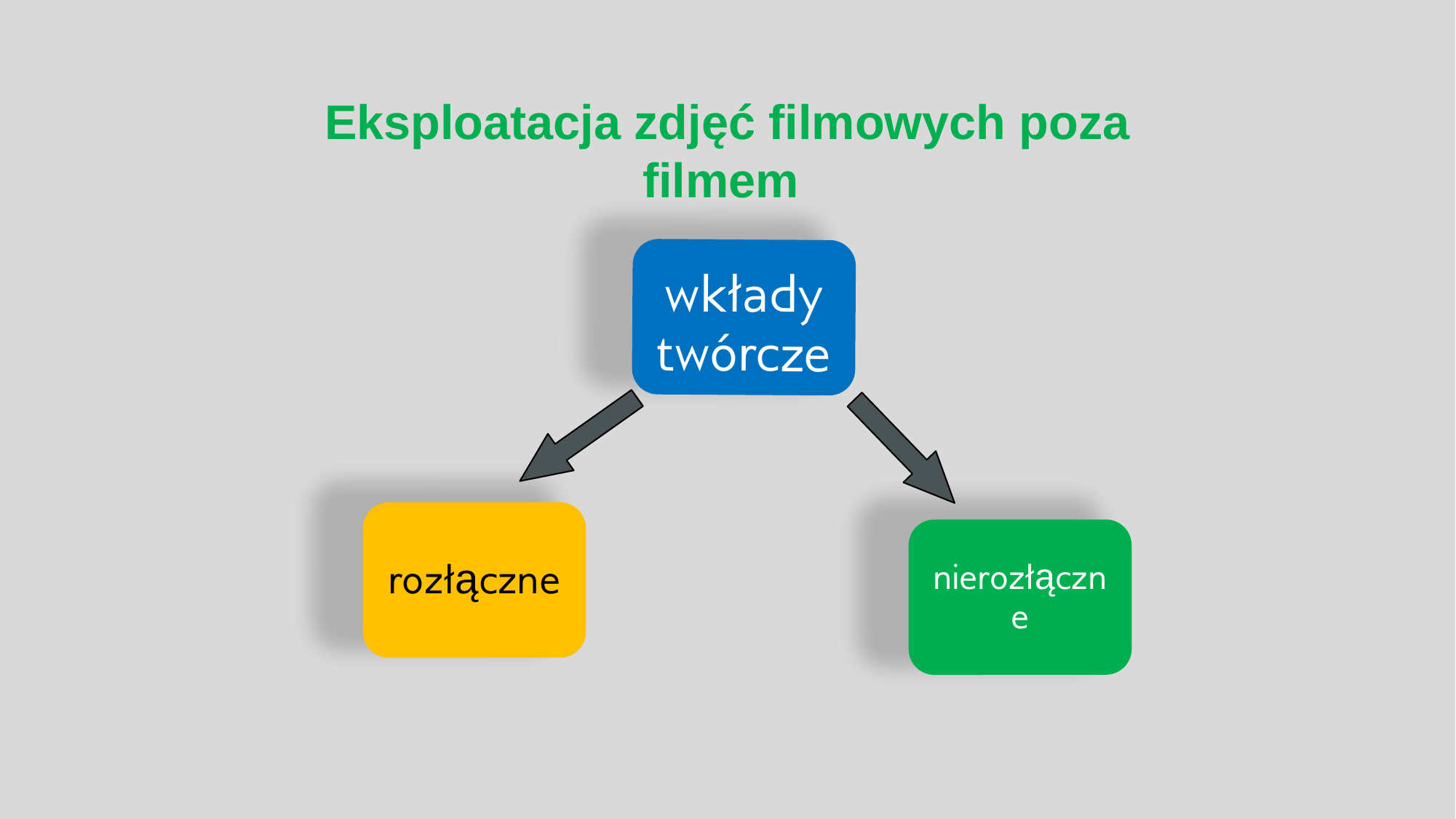

Eksploatacja zdjęć filmowych poza filmem

wkłady twórcze

rozłączne

nierozłączne